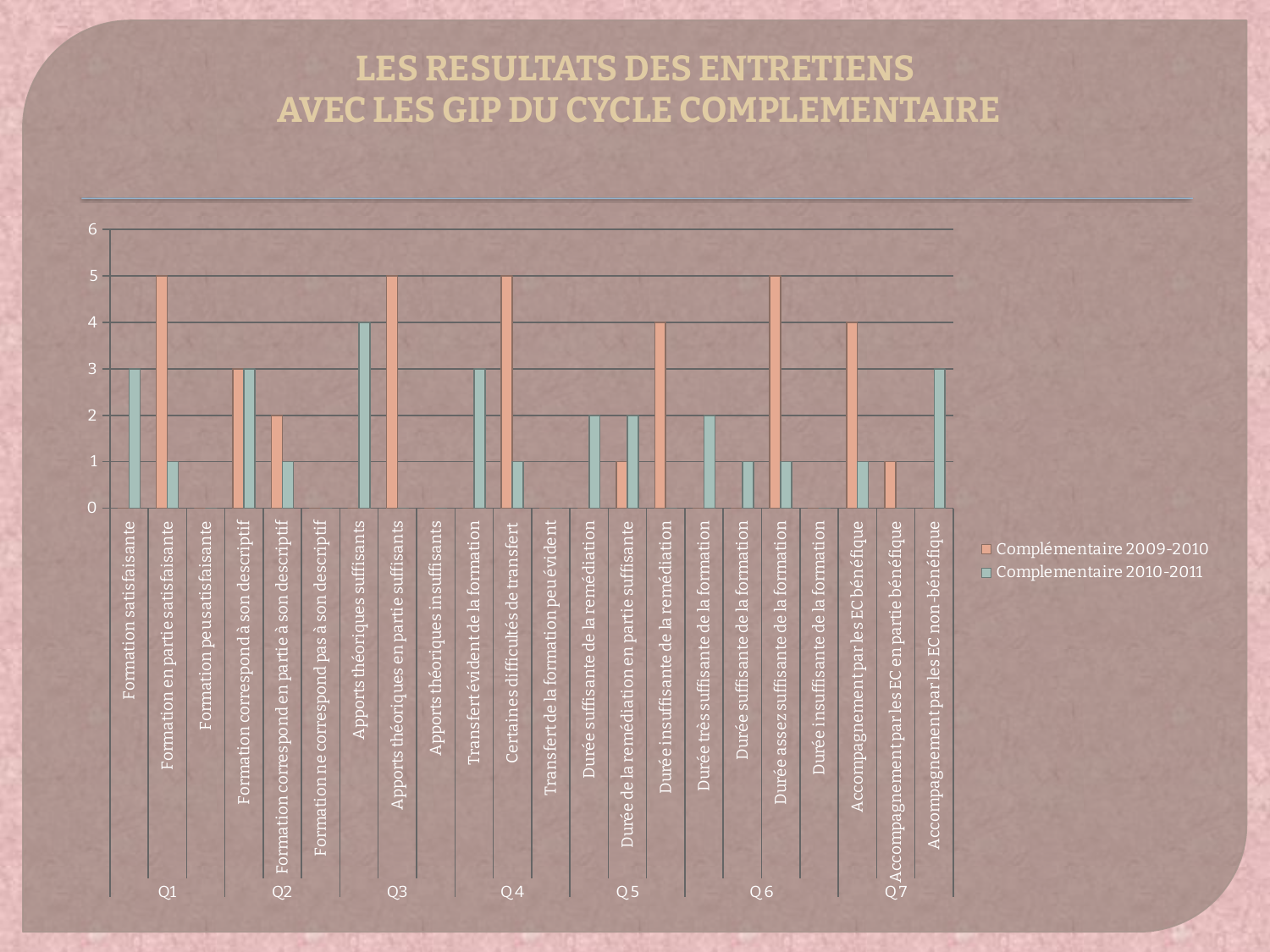

# LES RESULTATS DES ENTRETIENS AVEC LES GIP DU CYCLE COMPLEMENTAIRE

[unsupported chart]